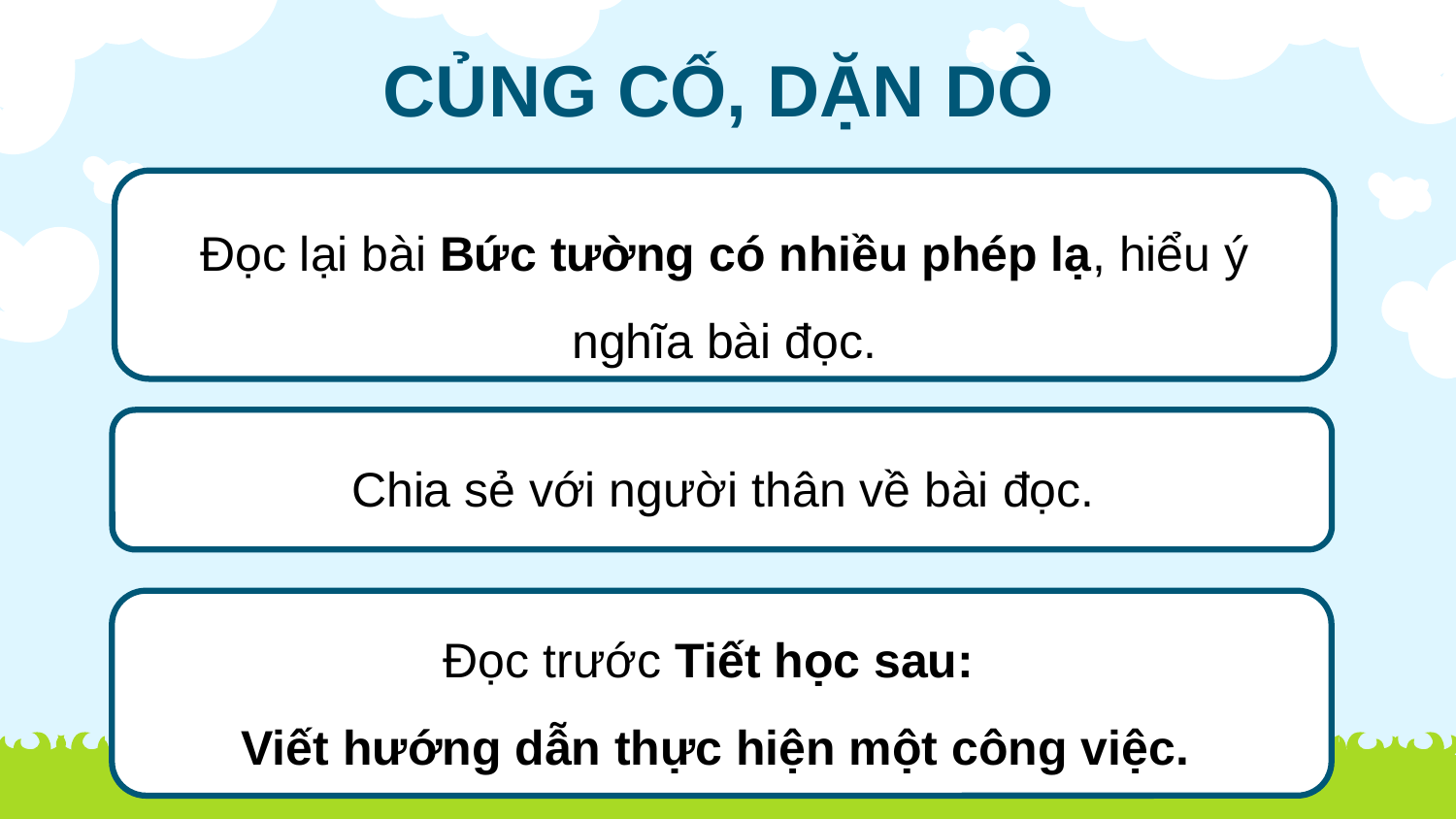

CỦNG CỐ, DẶN DÒ

Đọc lại bài Bức tường có nhiều phép lạ, hiểu ý nghĩa bài đọc.
Chia sẻ với người thân về bài đọc.
Đọc trước Tiết học sau:
Viết hướng dẫn thực hiện một công việc.